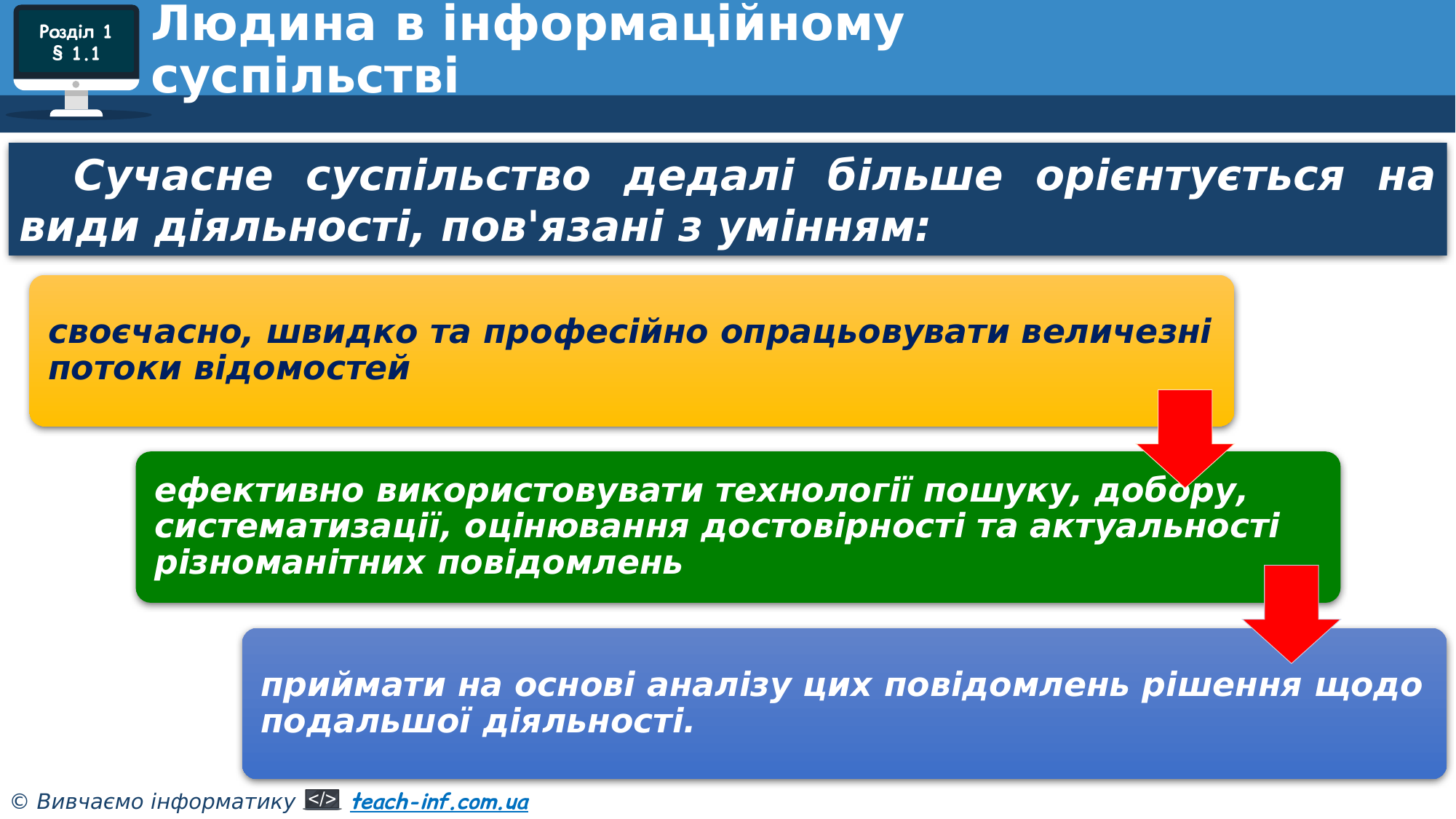

# Людина в інформаційному суспільстві
Сучасне суспільство дедалі більше орієнтується на види діяльності, пов'язані з умінням:
своєчасно, швидко та професійно опрацьовувати величезні потоки відомостей
ефективно використовувати технології пошуку, добору, систематизації, оцінювання достовірності та актуальності різноманітних повідомлень
приймати на основі аналізу цих повідомлень рішення щодо подальшої діяльності.